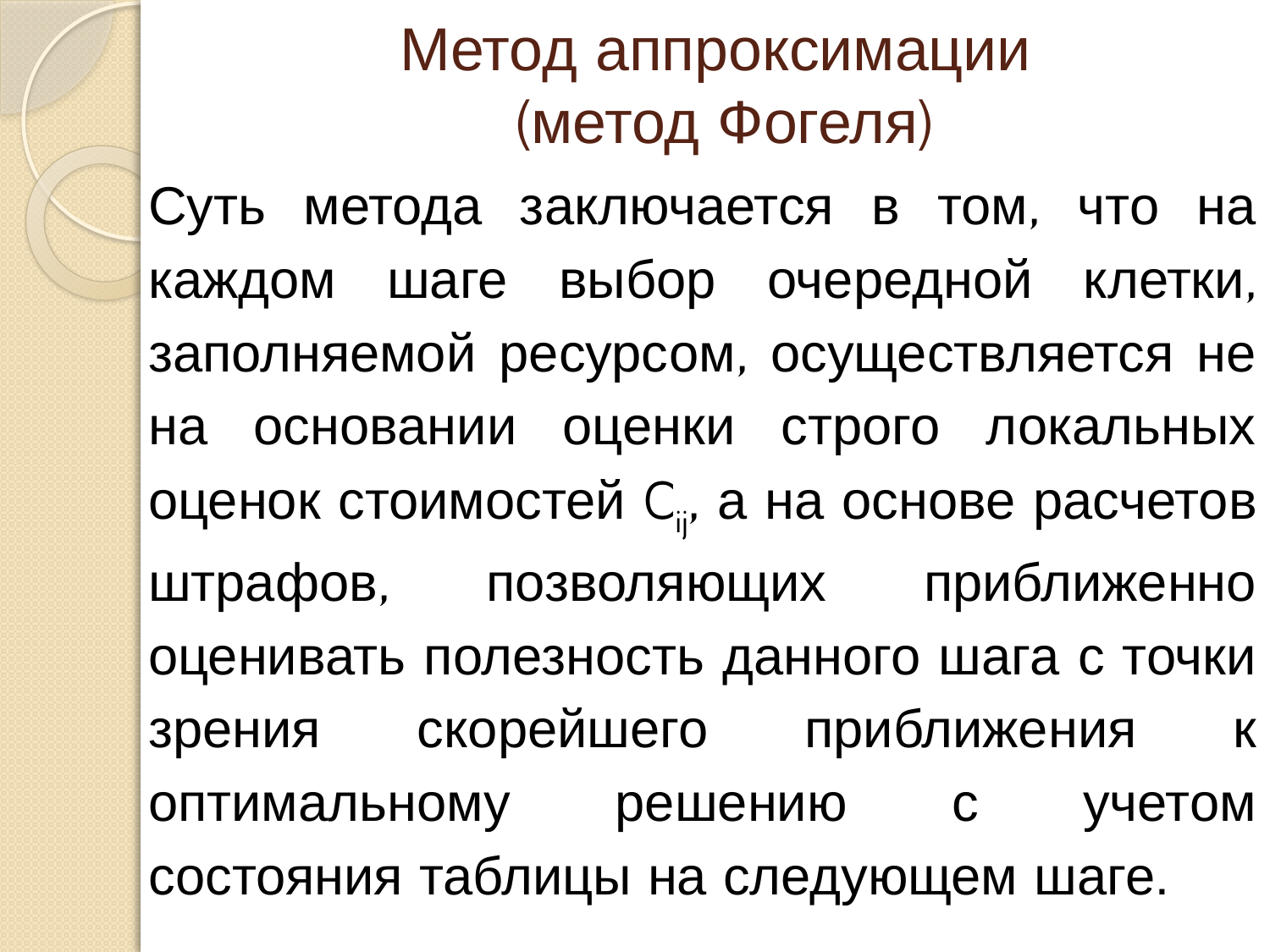

# Метод аппроксимации (метод Фогеля)
Суть метода заключается в том, что на каждом шаге выбор очередной клетки, заполняемой ресурсом, осуществляется не на основании оценки строго локальных оценок стоимостей Cij, а на основе расчетов штрафов, позволяющих приближенно оценивать полезность данного шага с точки зрения скорейшего приближения к оптимальному решению с учетом состояния таблицы на следующем шаге.